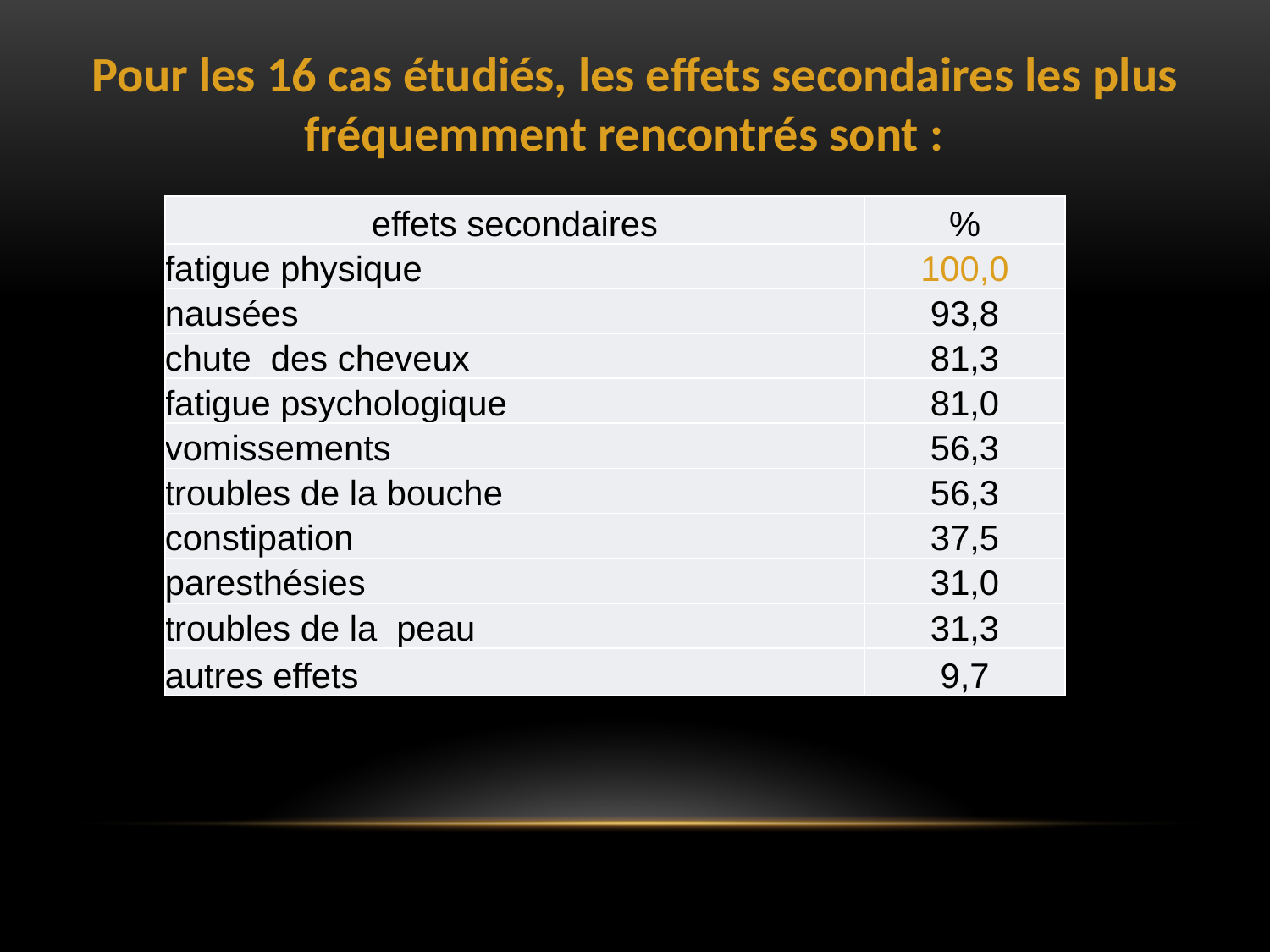

Pour les 16 cas étudiés, les effets secondaires les plus fréquemment rencontrés sont :

| effets secondaires | % |
| --- | --- |
| fatigue physique | 100,0 |
| nausées | 93,8 |
| chute des cheveux | 81,3 |
| fatigue psychologique | 81,0 |
| vomissements | 56,3 |
| troubles de la bouche | 56,3 |
| constipation | 37,5 |
| paresthésies | 31,0 |
| troubles de la peau | 31,3 |
| autres effets | 9,7 |